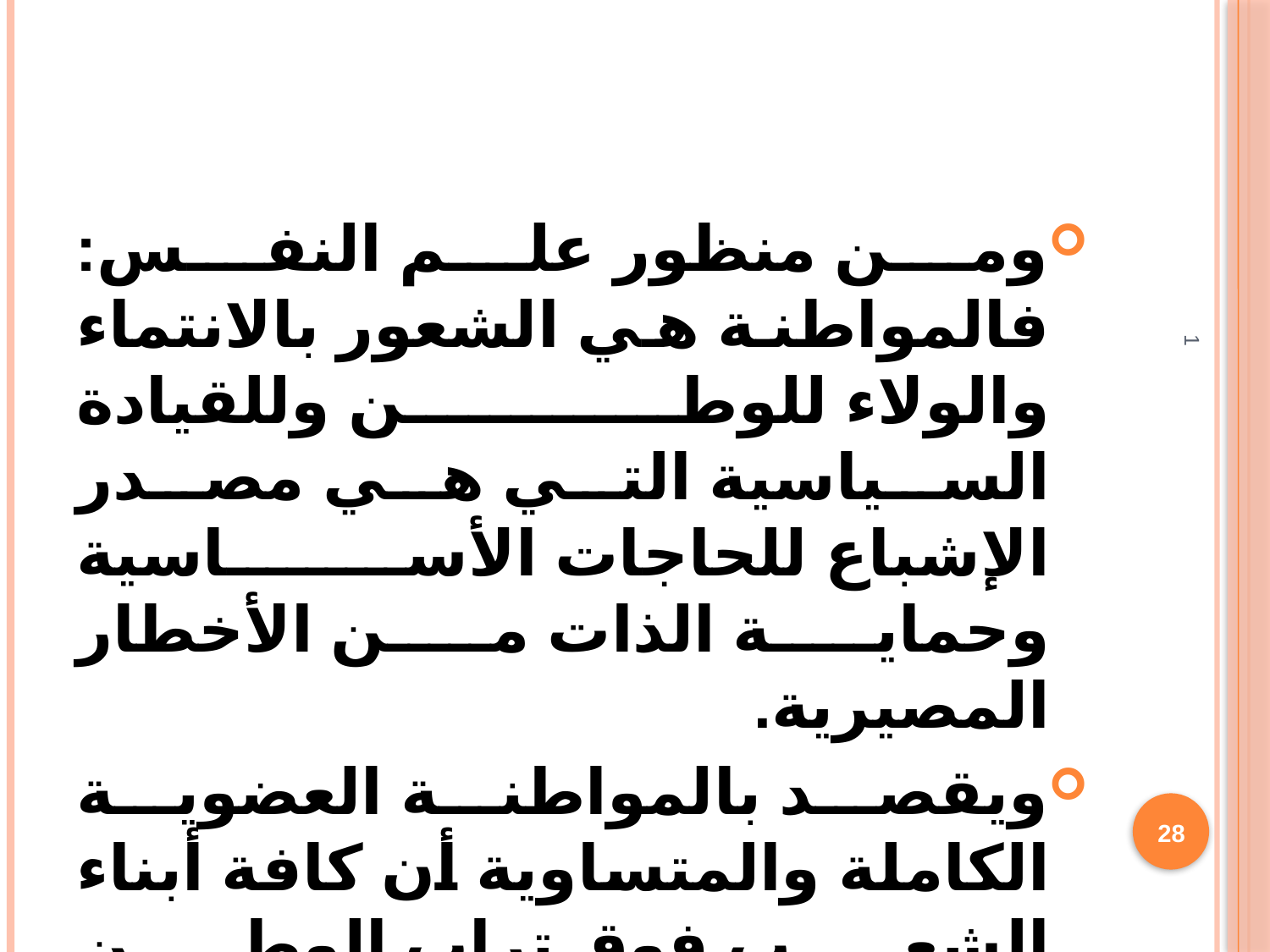

#
ومن منظور علم النفس: فالمواطنة هي الشعور بالانتماء والولاء للوطن وللقيادة السياسية التي هي مصدر الإشباع للحاجات الأساسية وحماية الذات من الأخطار المصيرية.
ويقصد بالمواطنة العضوية الكاملة والمتساوية أن كافة أبناء الشعب فوق تراب الوطن سواسية بدون أي تمييز قائم على أي معايير مثل: الدين أو اللون أو المستوى الاقتصادي أو الانتماء السياسي أوالموقف الفكري.

1
28